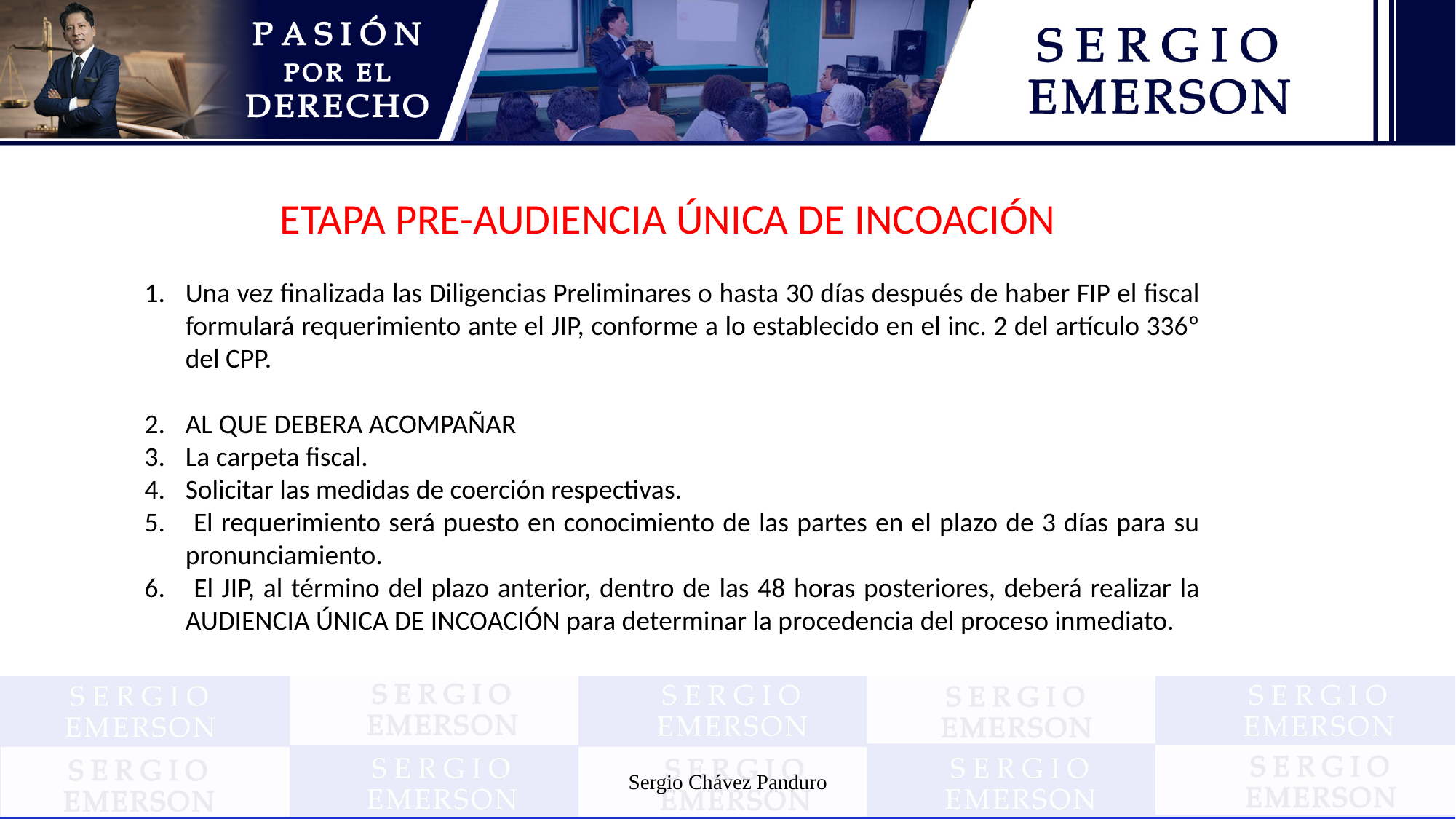

ETAPA PRE-AUDIENCIA ÚNICA DE INCOACIÓN

Una vez finalizada las Diligencias Preliminares o hasta 30 días después de haber FIP el fiscal formulará requerimiento ante el JIP, conforme a lo establecido en el inc. 2 del artículo 336º del CPP.

AL QUE DEBERA ACOMPAÑAR
La carpeta fiscal.
Solicitar las medidas de coerción respectivas.
 El requerimiento será puesto en conocimiento de las partes en el plazo de 3 días para su pronunciamiento.
 El JIP, al término del plazo anterior, dentro de las 48 horas posteriores, deberá realizar la AUDIENCIA ÚNICA DE INCOACIÓN para determinar la procedencia del proceso inmediato.
Sergio Chávez Panduro